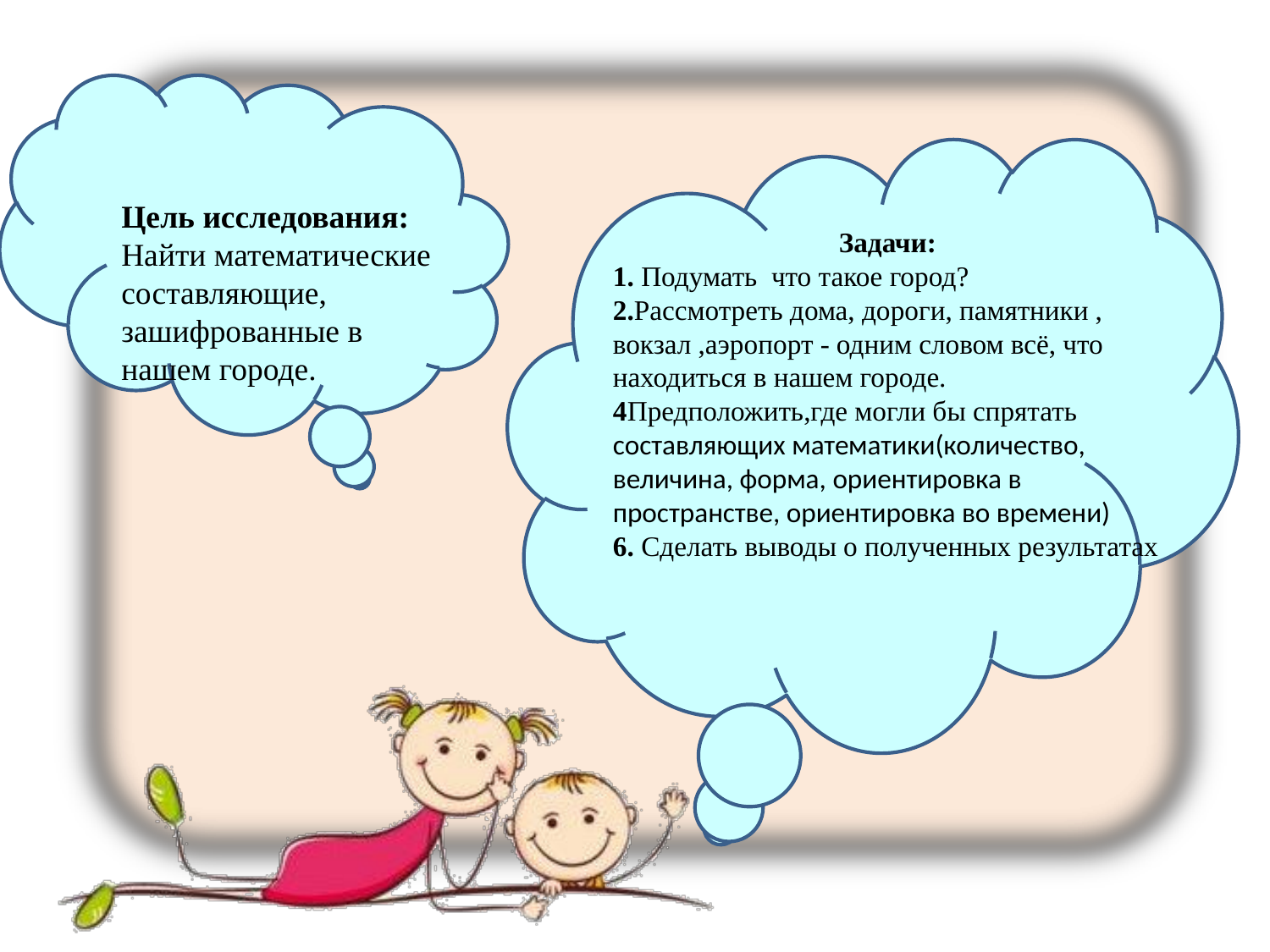

Цель исследования:
Найти математические составляющие, зашифрованные в нашем городе.
Задачи:
1. Подумать  что такое город?
2.Рассмотреть дома, дороги, памятники , вокзал ,аэропорт - одним словом всё, что находиться в нашем городе.
4Предположить,где могли бы спрятать составляющих математики(количество, величина, форма, ориентировка в пространстве, ориентировка во времени)
6. Сделать выводы о полученных результатах